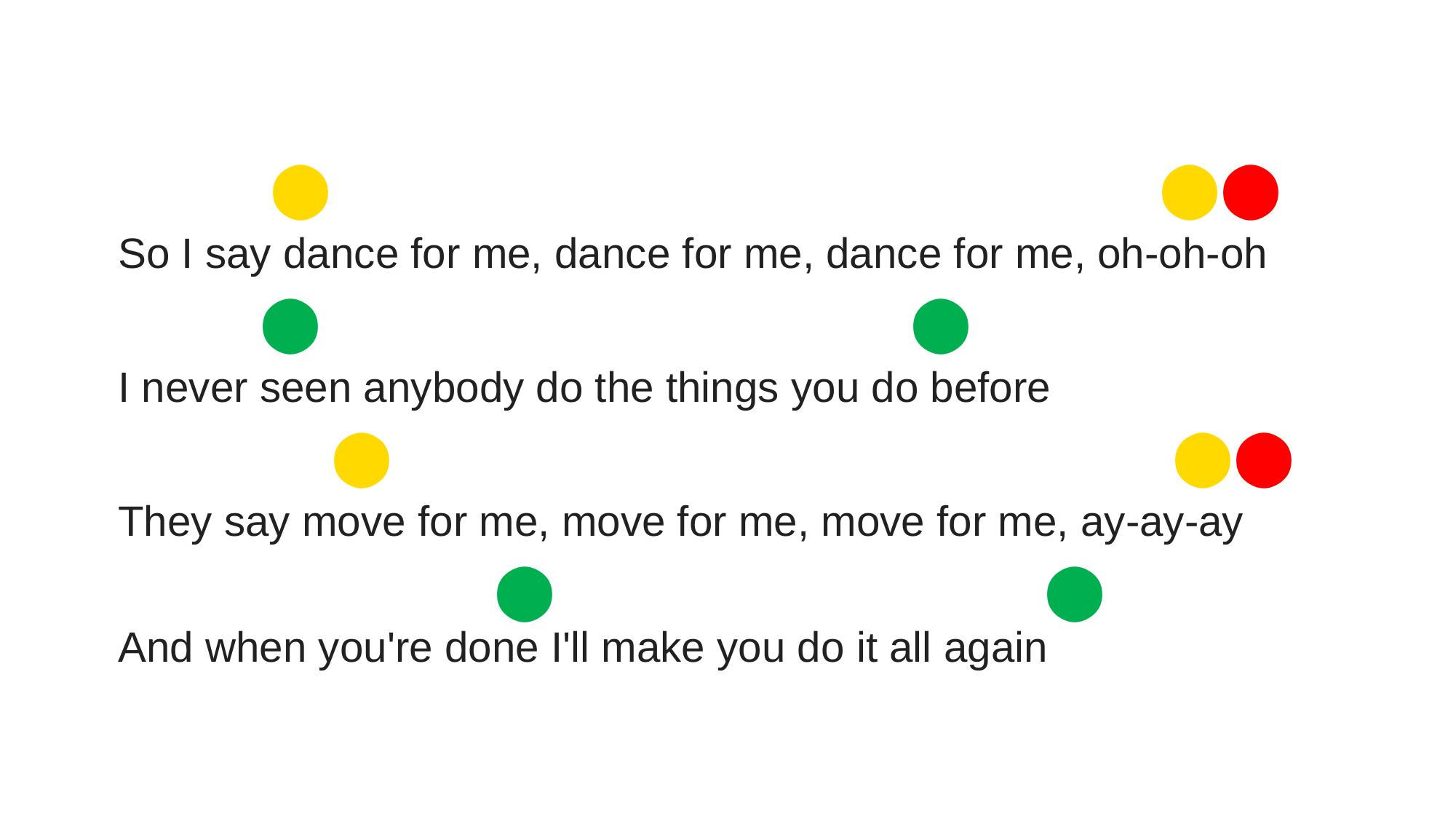

⬤                                                                      ⬤⬤
So I say dance for me, dance for me, dance for me, oh-oh-oh
            ⬤                                                ⬤
I never seen anybody do the things you do before
                  ⬤                                                                  ⬤⬤
They say move for me, move for me, move for me, ay-ay-ay
                           ⬤                                        ⬤
And when you're done I'll make you do it all again